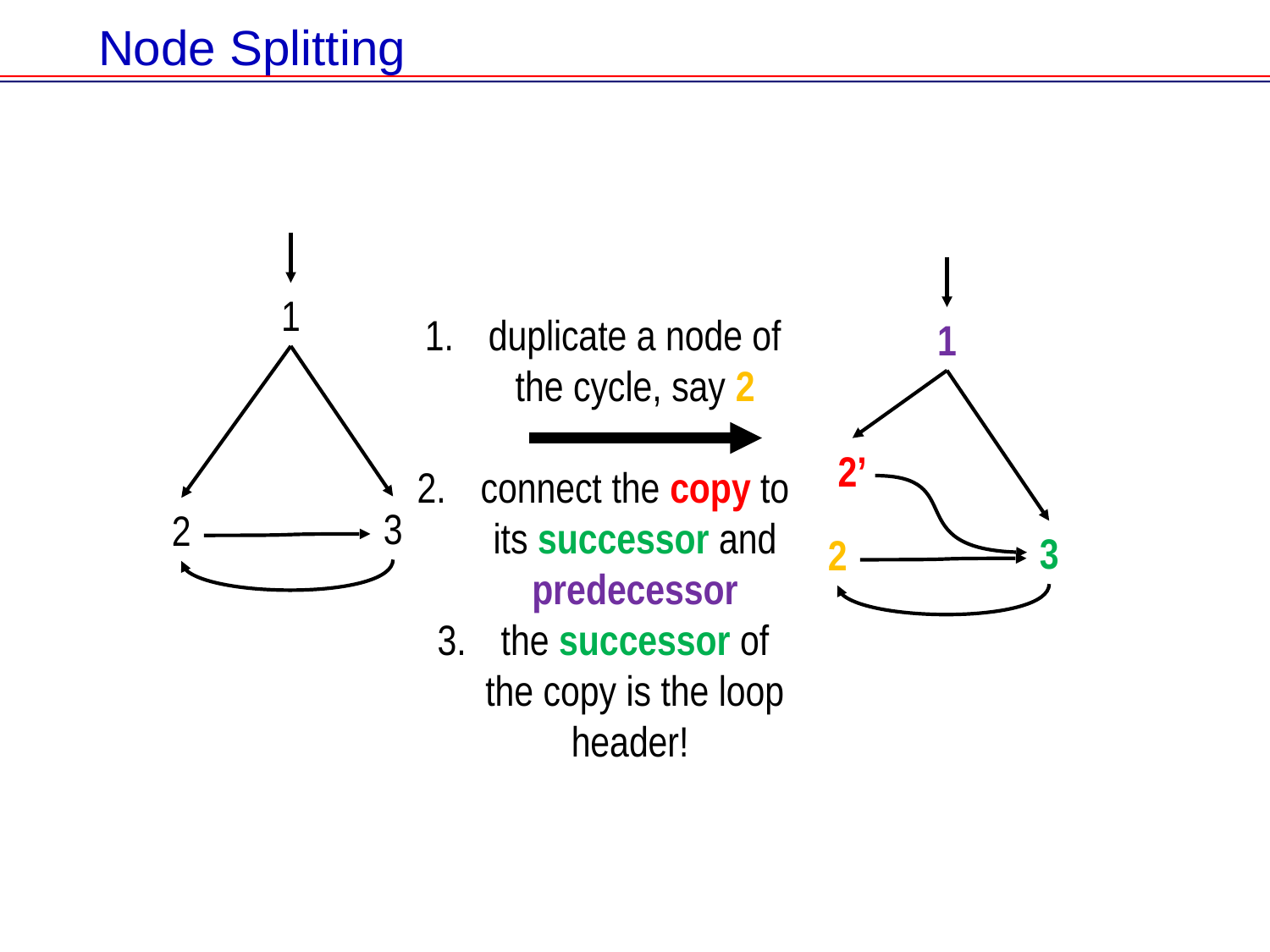

# Node Splitting
1
3
2
duplicate a node of the cycle, say 2
connect the copy to its successor and predecessor
the successor of the copy is the loop header!
1
2’
3
2